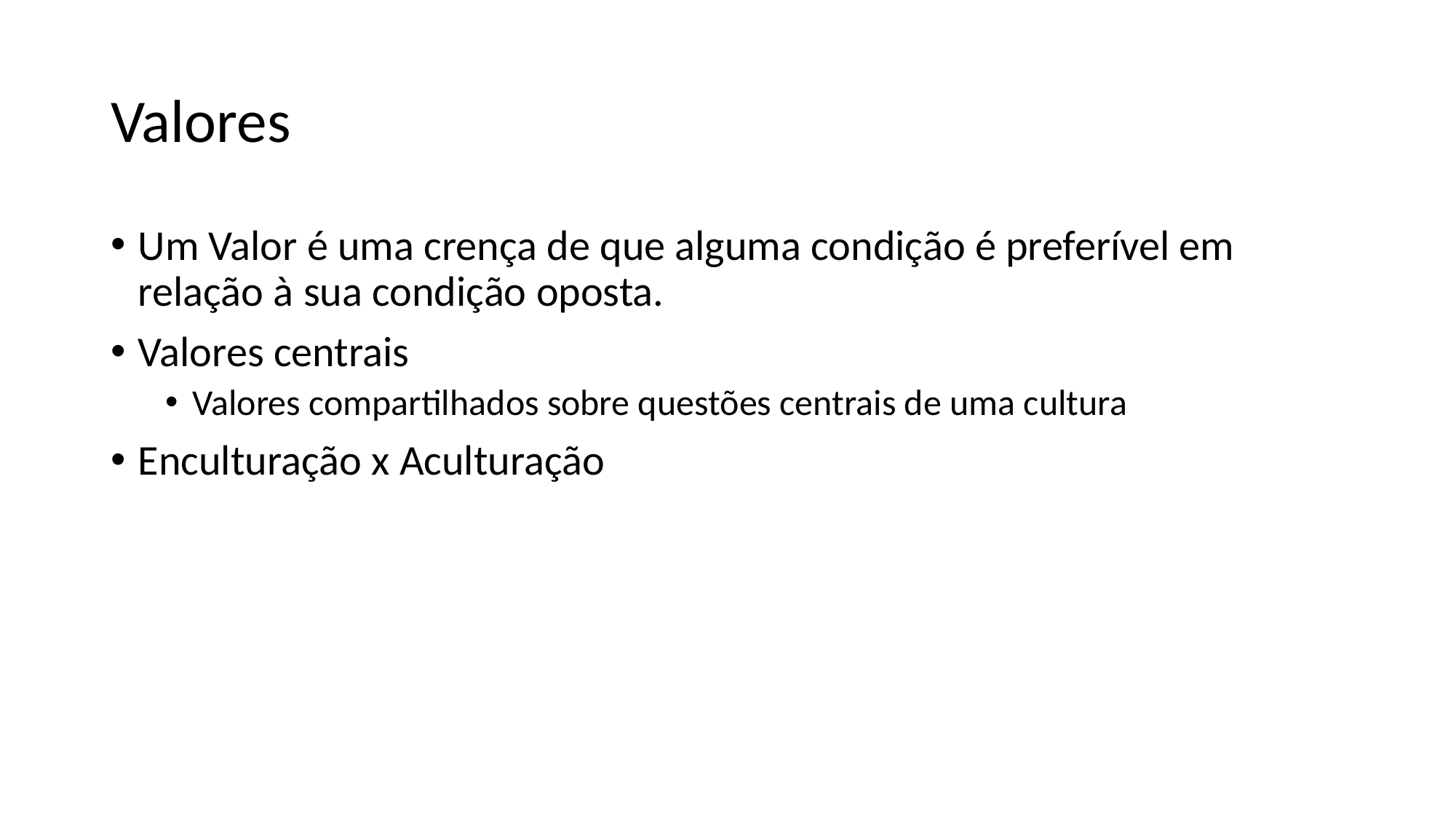

# Valores
Um Valor é uma crença de que alguma condição é preferível em relação à sua condição oposta.
Valores centrais
Valores compartilhados sobre questões centrais de uma cultura
Enculturação x Aculturação